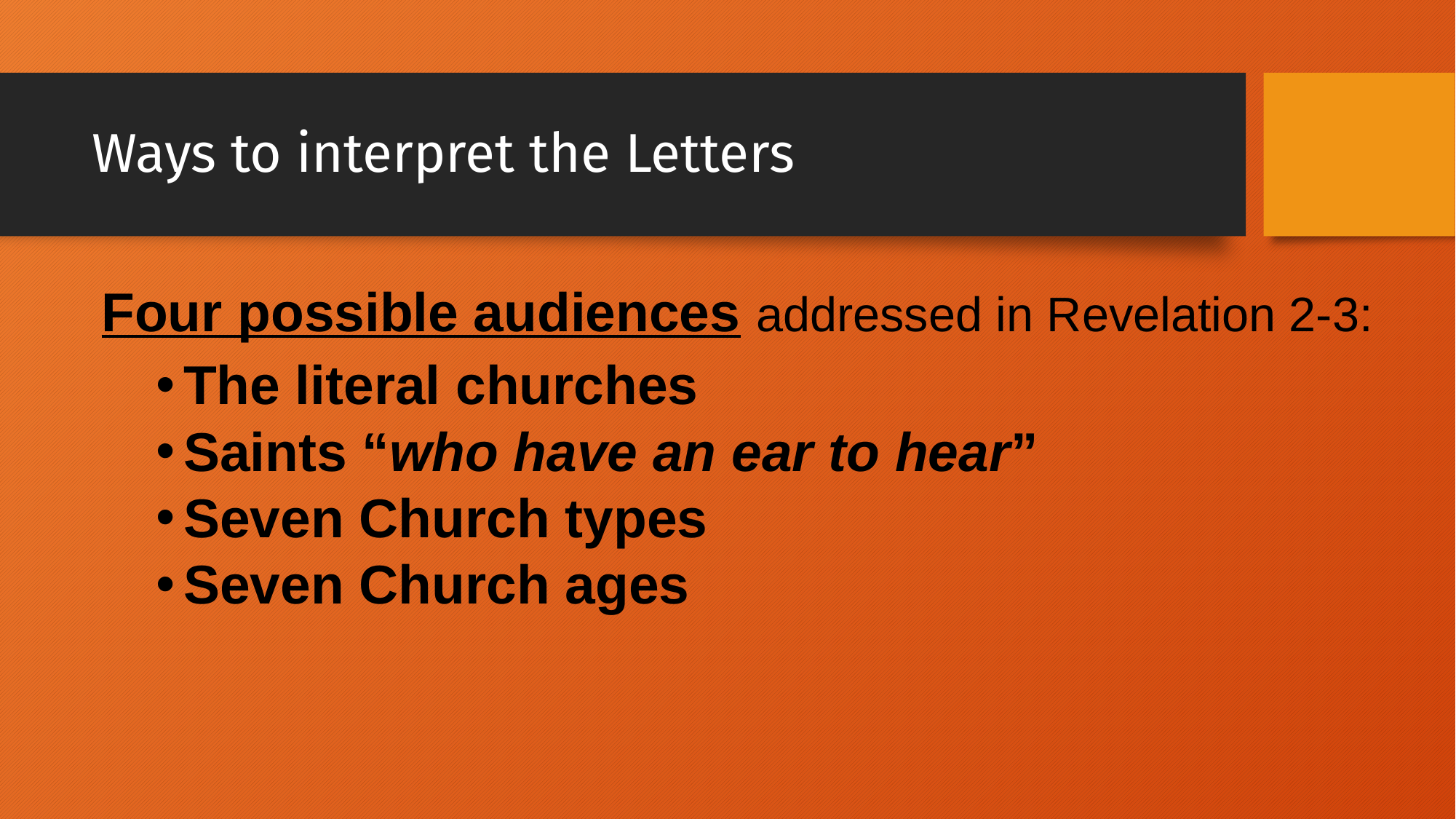

# Ways to interpret the Letters
Four possible audiences addressed in Revelation 2-3:
The literal churches
Saints “who have an ear to hear”
Seven Church types
Seven Church ages